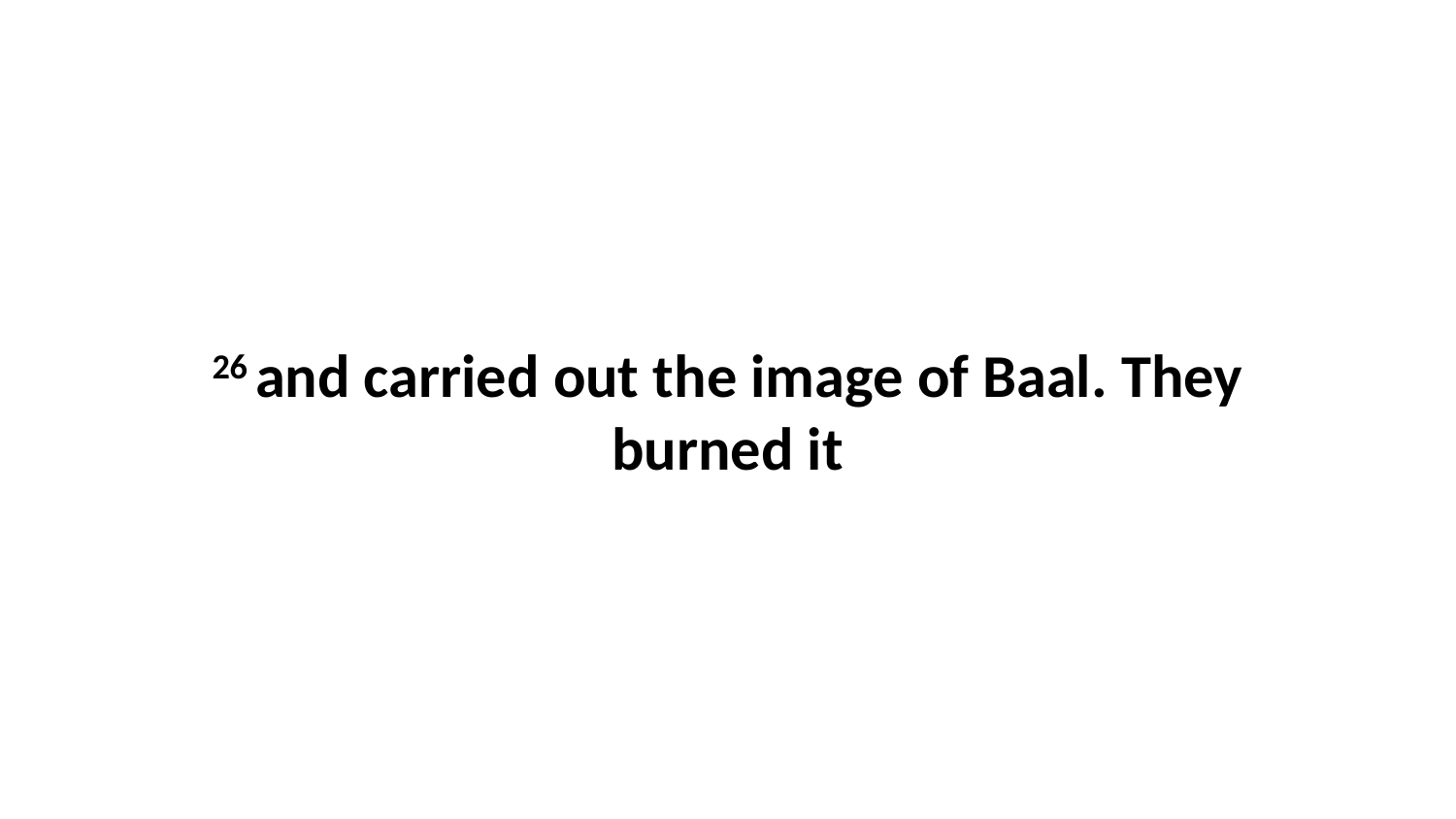

26 and carried out the image of Baal. They burned it